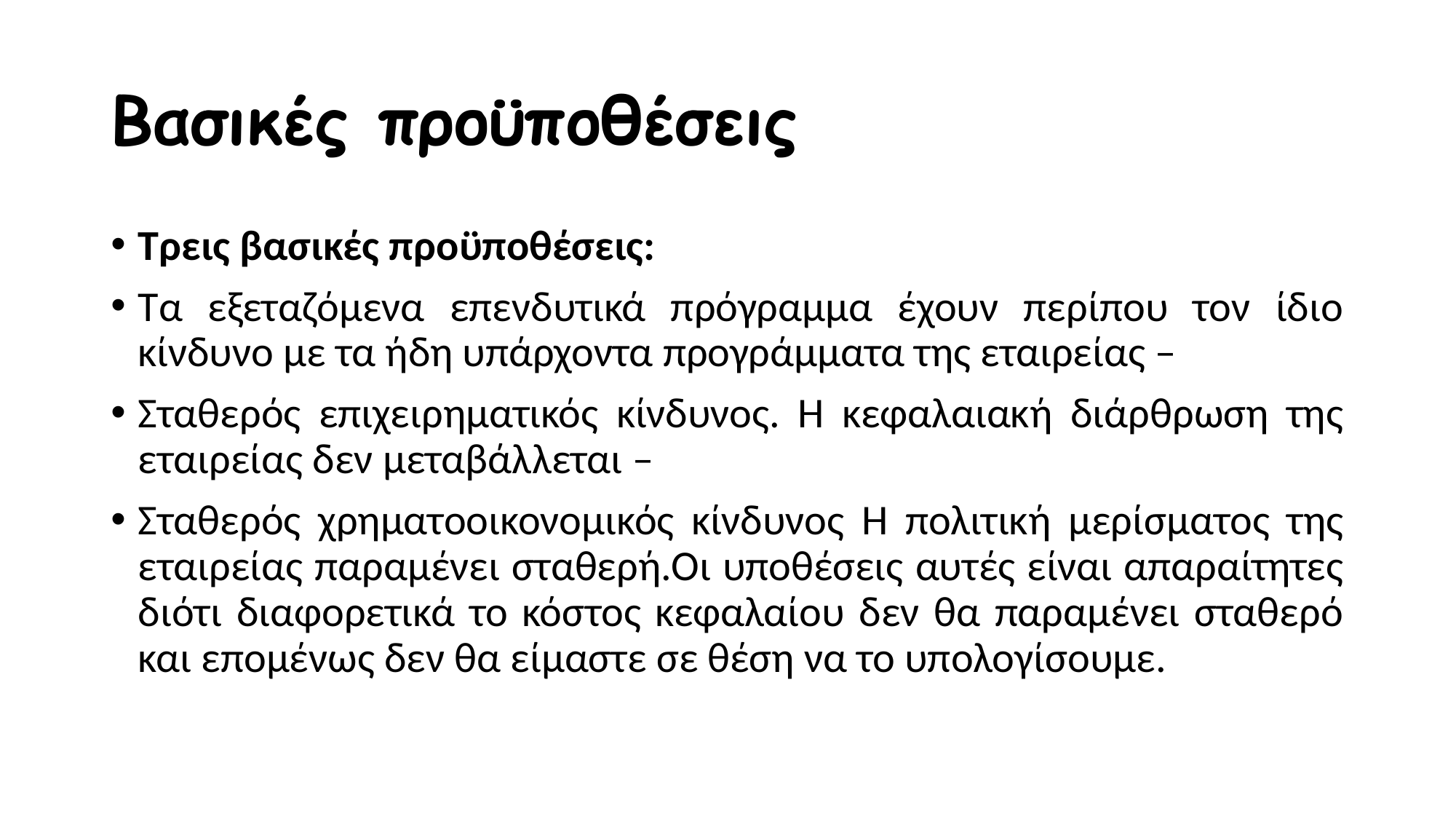

# Βασικές προϋποθέσεις
Τρεις βασικές προϋποθέσεις:
Τα εξεταζόμενα επενδυτικά πρόγραμμα έχουν περίπου τον ίδιο κίνδυνο με τα ήδη υπάρχοντα προγράμματα της εταιρείας –
Σταθερός επιχειρηματικός κίνδυνος. Η κεφαλαιακή διάρθρωση της εταιρείας δεν μεταβάλλεται –
Σταθερός χρηματοοικονομικός κίνδυνος Η πολιτική μερίσματος της εταιρείας παραμένει σταθερή.Οι υποθέσεις αυτές είναι απαραίτητες διότι διαφορετικά το κόστος κεφαλαίου δεν θα παραμένει σταθερό και επομένως δεν θα είμαστε σε θέση να το υπολογίσουμε.